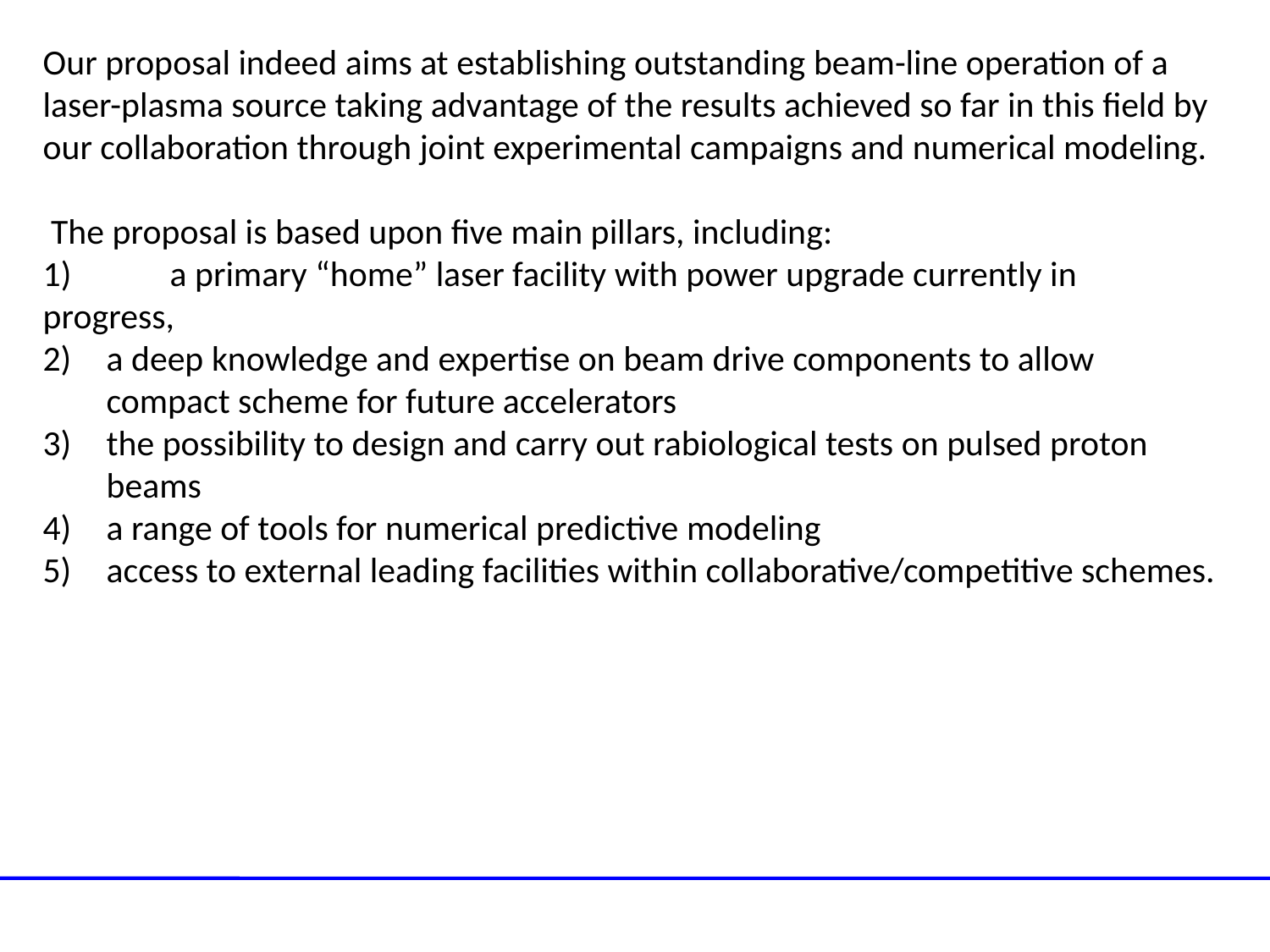

Our proposal indeed aims at establishing outstanding beam-line operation of a laser-plasma source taking advantage of the results achieved so far in this field by our collaboration through joint experimental campaigns and numerical modeling.

 The proposal is based upon five main pillars, including:
1)	a primary “home” laser facility with power upgrade currently in progress,
a deep knowledge and expertise on beam drive components to allow compact scheme for future accelerators
the possibility to design and carry out rabiological tests on pulsed proton beams
a range of tools for numerical predictive modeling
access to external leading facilities within collaborative/competitive schemes.